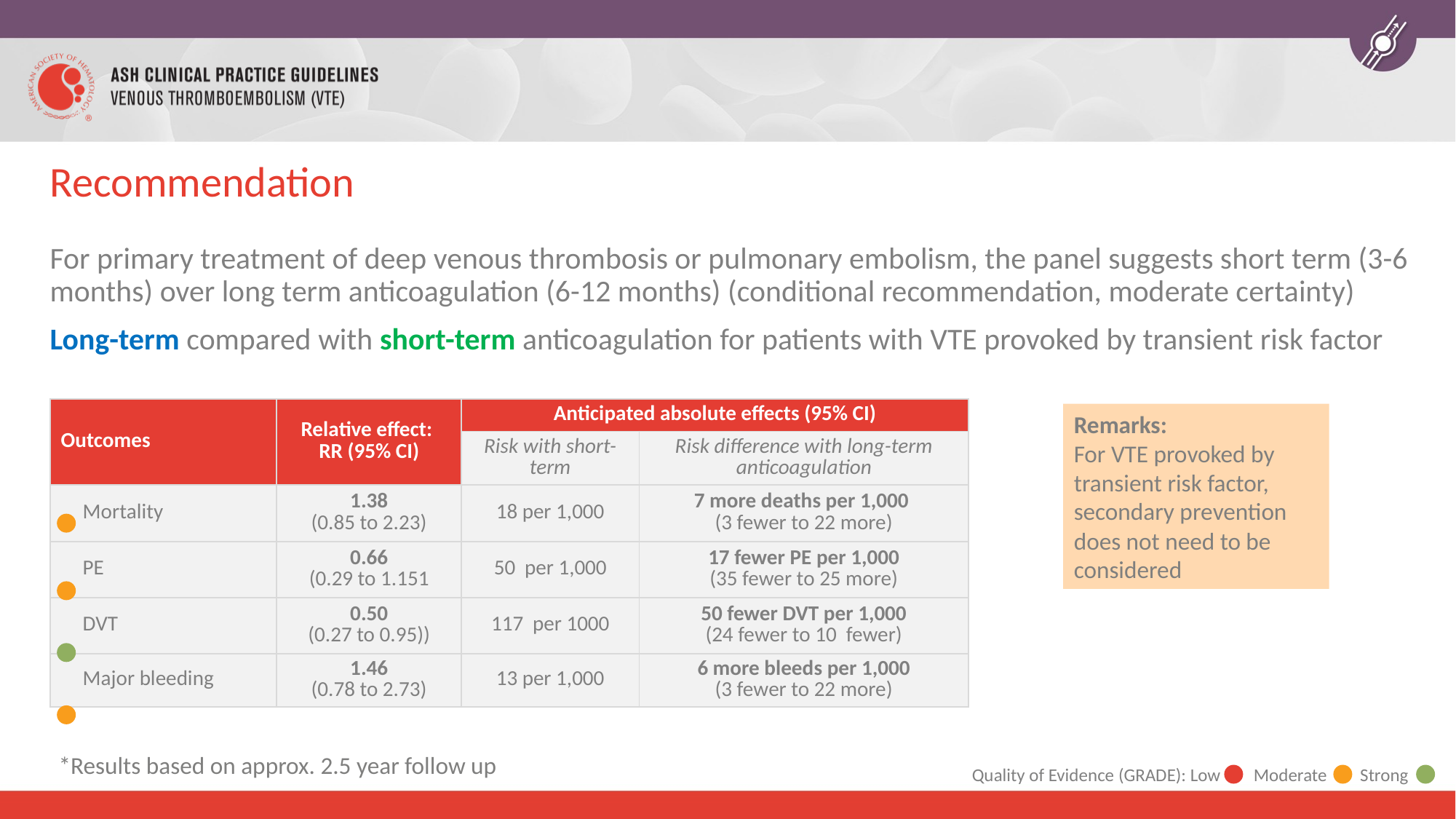

# Recommendation
For primary treatment of deep venous thrombosis or pulmonary embolism, the panel suggests short term (3-6 months) over long term anticoagulation (6-12 months) (conditional recommendation, moderate certainty)
Long-term compared with short-term anticoagulation for patients with VTE provoked by transient risk factor
| Outcomes | Relative effect: RR (95% CI) | Anticipated absolute effects (95% CI) |  |
| --- | --- | --- | --- |
|  |  | Risk with short- term | Risk difference with long-term anticoagulation |
| Mortality | 1.38 (0.85 to 2.23) | 18 per 1,000 | 7 more deaths per 1,000 (3 fewer to 22 more) |
| PE | 0.66 (0.29 to 1.151 | 50 per 1,000 | 17 fewer PE per 1,000 (35 fewer to 25 more) |
| DVT | 0.50 (0.27 to 0.95)) | 117 per 1000 | 50 fewer DVT per 1,000 (24 fewer to 10 fewer) |
| Major bleeding | 1.46 (0.78 to 2.73) | 13 per 1,000 | 6 more bleeds per 1,000 (3 fewer to 22 more) |
Remarks:
For VTE provoked by transient risk factor, secondary prevention does not need to be considered

*Results based on approx. 2.5 year follow up
Quality of Evidence (GRADE): Low        Moderate        Strong